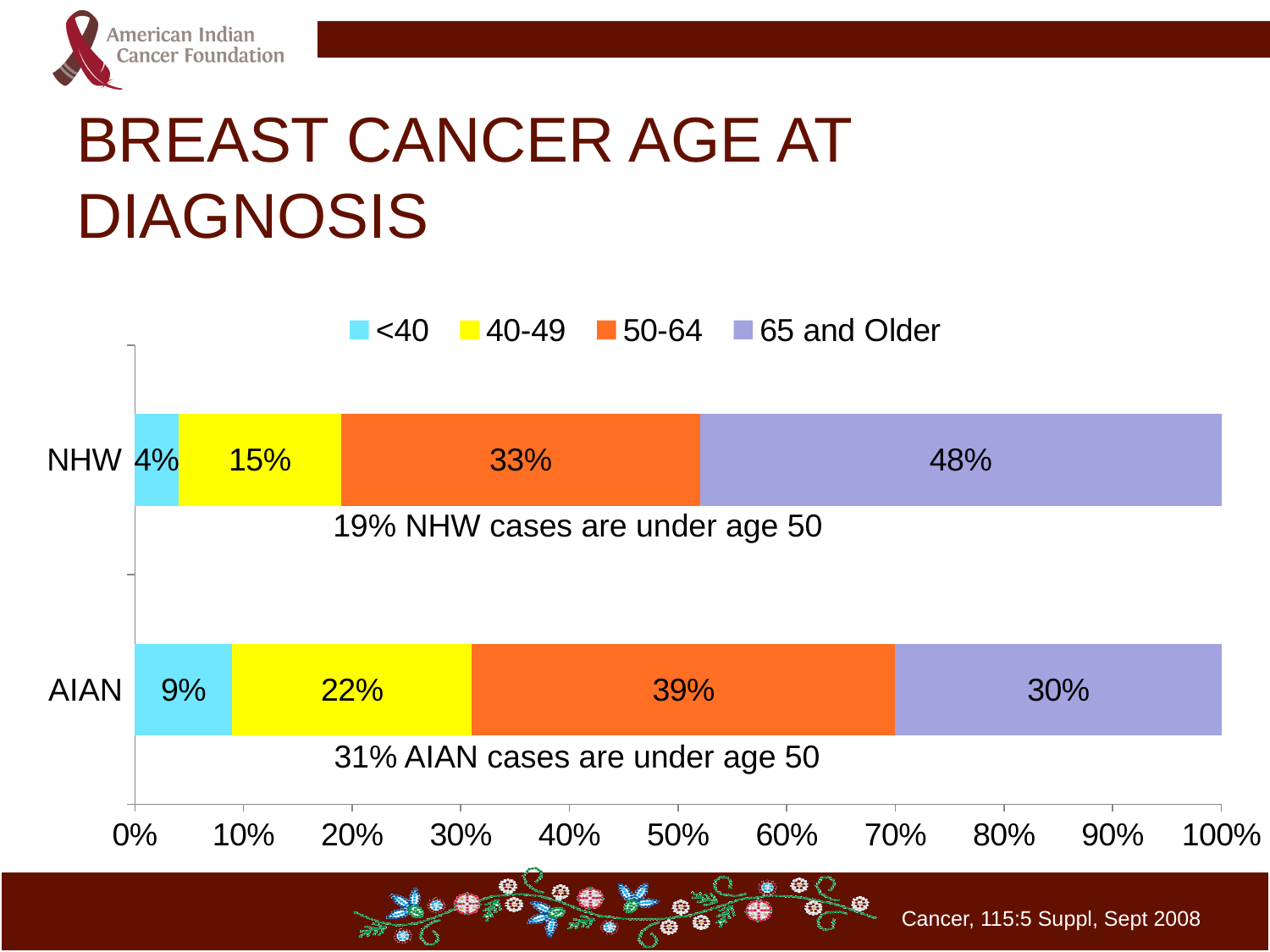

# BREAST CANCER AGE AT DIAGNOSIS

### Chart

| Category | <40 | 40-49 | 50-64 | 65 and Older |
|---|---|---|---|---|
| AIAN | 0.09 | 0.221 | 0.391 | 0.301 |
| NHW | 0.04 | 0.15 | 0.33 | 0.48 |
19% NHW cases are under age 50
31% AIAN cases are under age 50
Cancer, 115:5 Suppl, Sept 2008